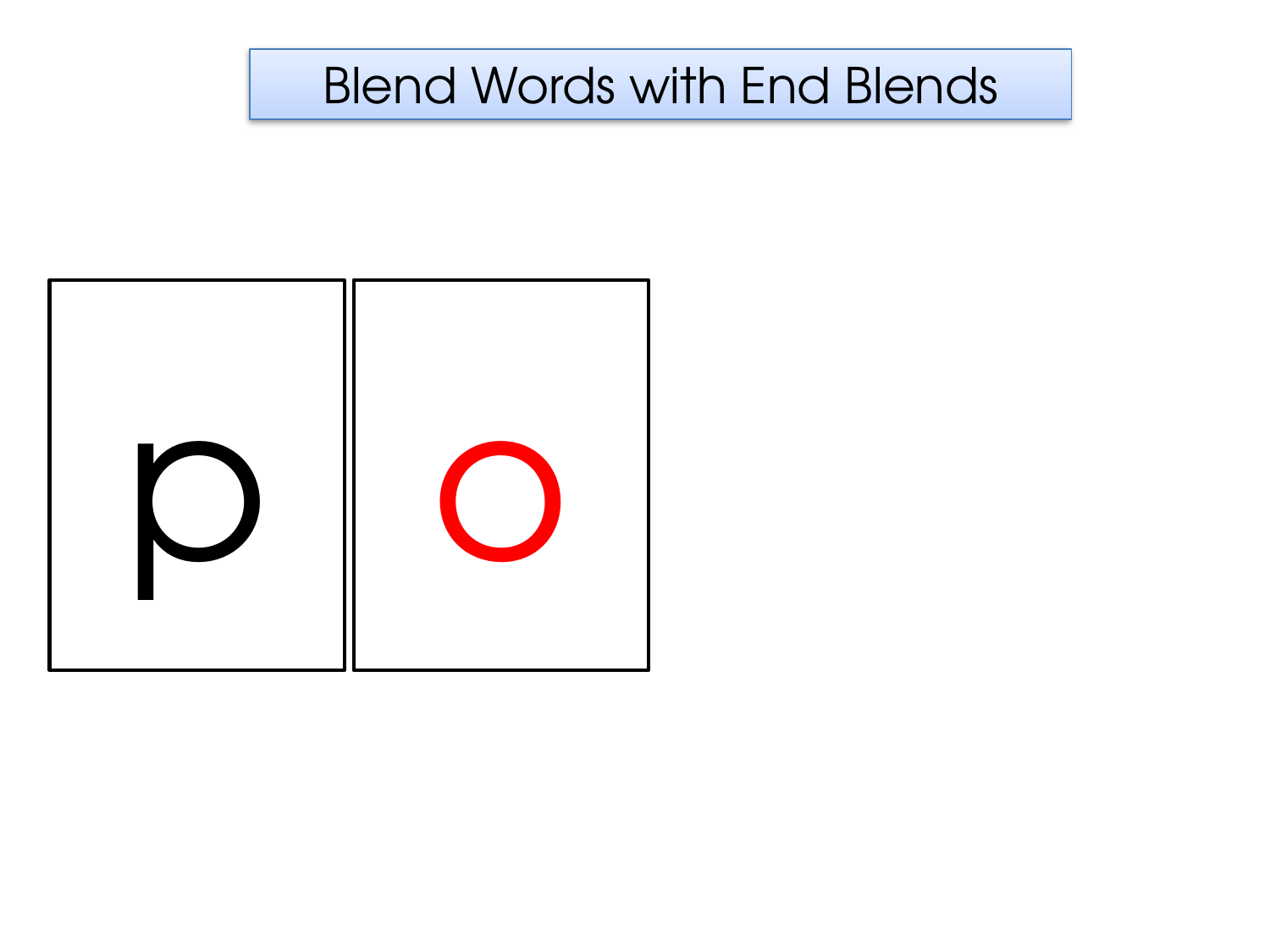

Blend Words with End Blends
p
o